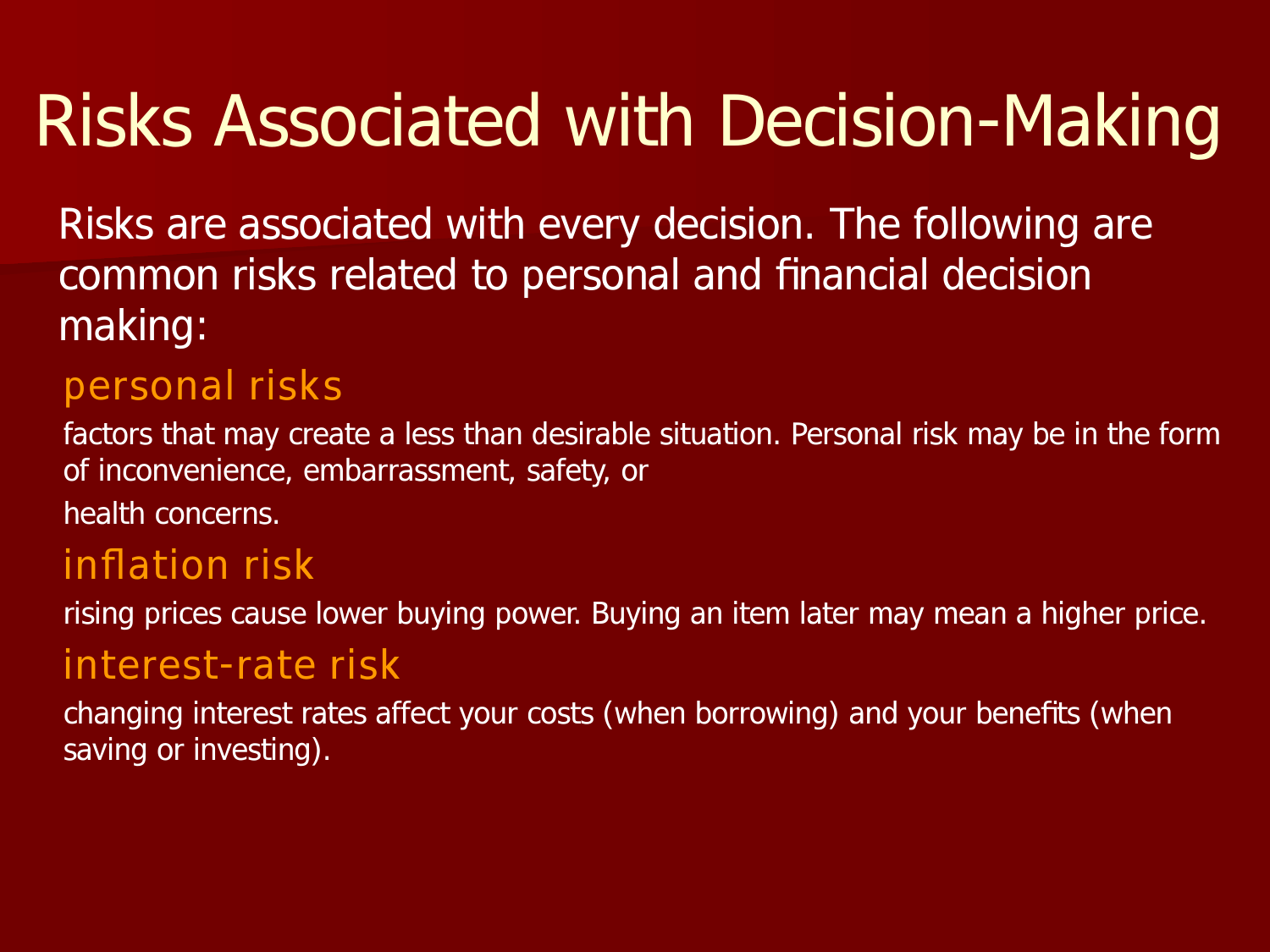

Risks Associated with Decision-Making
Risks are associated with every decision. The following are common risks related to personal and financial decision making:
personal risks
factors that may create a less than desirable situation. Personal risk may be in the form of inconvenience, embarrassment, safety, or
health concerns.
inflation risk
rising prices cause lower buying power. Buying an item later may mean a higher price.
interest-rate risk
changing interest rates affect your costs (when borrowing) and your benefits (when saving or investing).